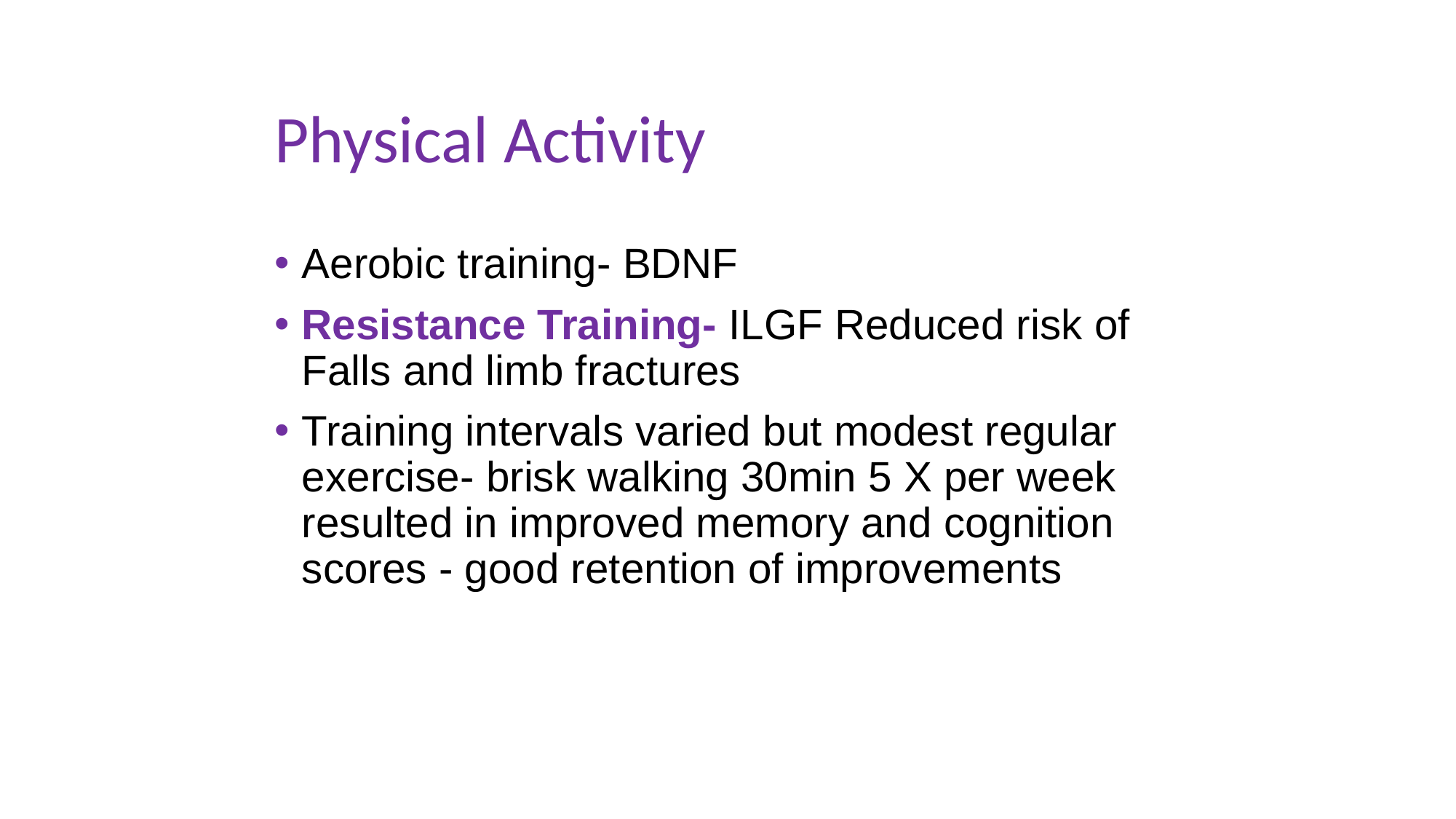

# Physical Activity

Aerobic training- BDNF
Resistance Training- ILGF Reduced risk of Falls and limb fractures
Training intervals varied but modest regular exercise- brisk walking 30min 5 X per week resulted in improved memory and cognition scores - good retention of improvements